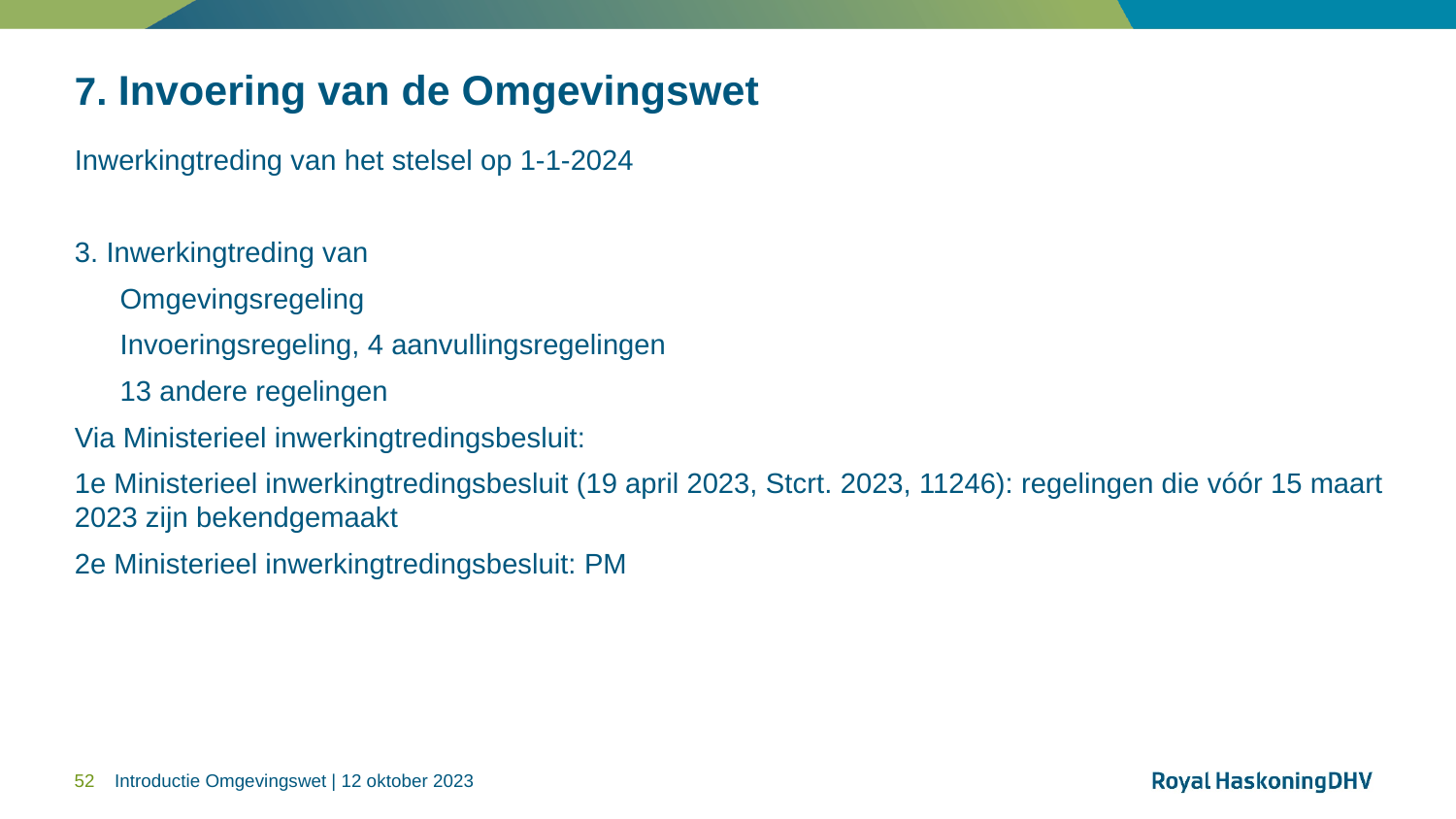

# 7. Invoering van de Omgevingswet
Inwerkingtreding van het stelsel op 1-1-2024

3. Inwerkingtreding van
Omgevingsregeling
Invoeringsregeling, 4 aanvullingsregelingen
13 andere regelingen
Via Ministerieel inwerkingtredingsbesluit:
1e Ministerieel inwerkingtredingsbesluit (19 april 2023, Stcrt. 2023, 11246): regelingen die vóór 15 maart 2023 zijn bekendgemaakt
2e Ministerieel inwerkingtredingsbesluit: PM
52